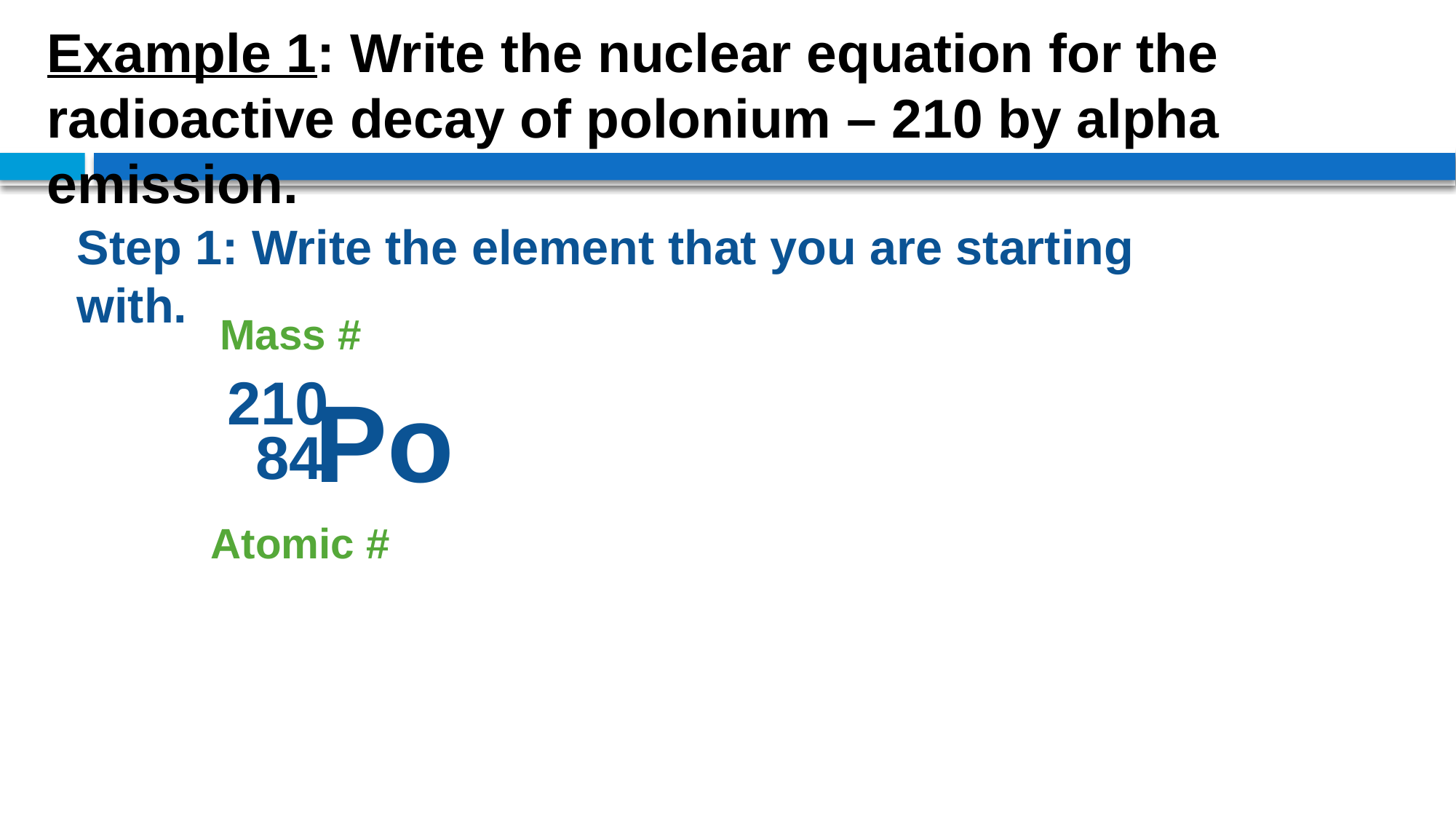

Example 1: Write the nuclear equation for the radioactive decay of polonium – 210 by alpha emission.

Step 1: Write the element that you are starting with.
Mass #
210
Po
84
Atomic #